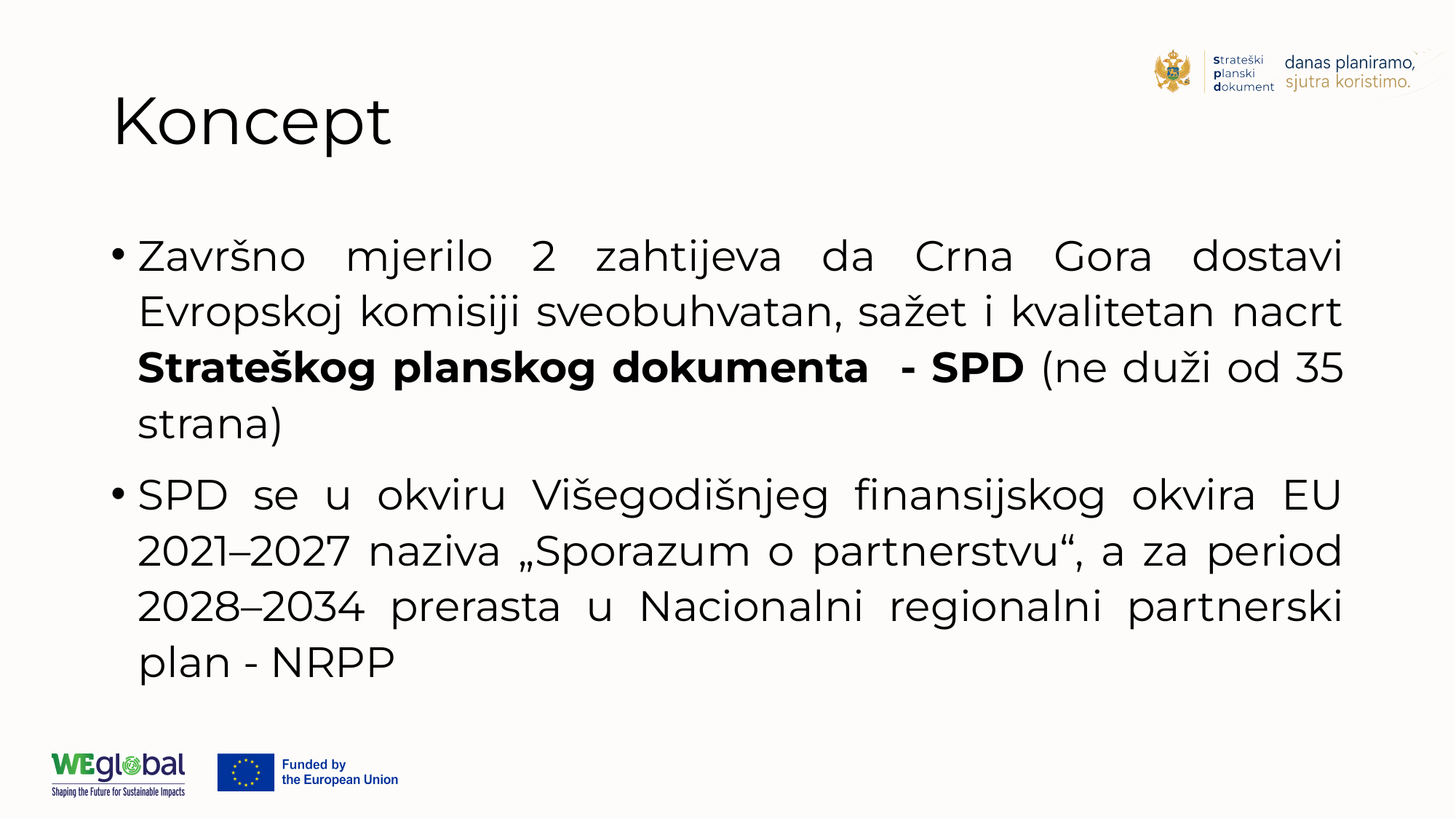

# Koncept
Završno mjerilo 2 zahtijeva da Crna Gora dostavi Evropskoj komisiji sveobuhvatan, sažet i kvalitetan nacrt Strateškog planskog dokumenta  - SPD (ne duži od 35 strana)
SPD se u okviru Višegodišnjeg finansijskog okvira EU 2021–2027 naziva „Sporazum o partnerstvu“, a za period 2028–2034 prerasta u Nacionalni regionalni partnerski plan - NRPP